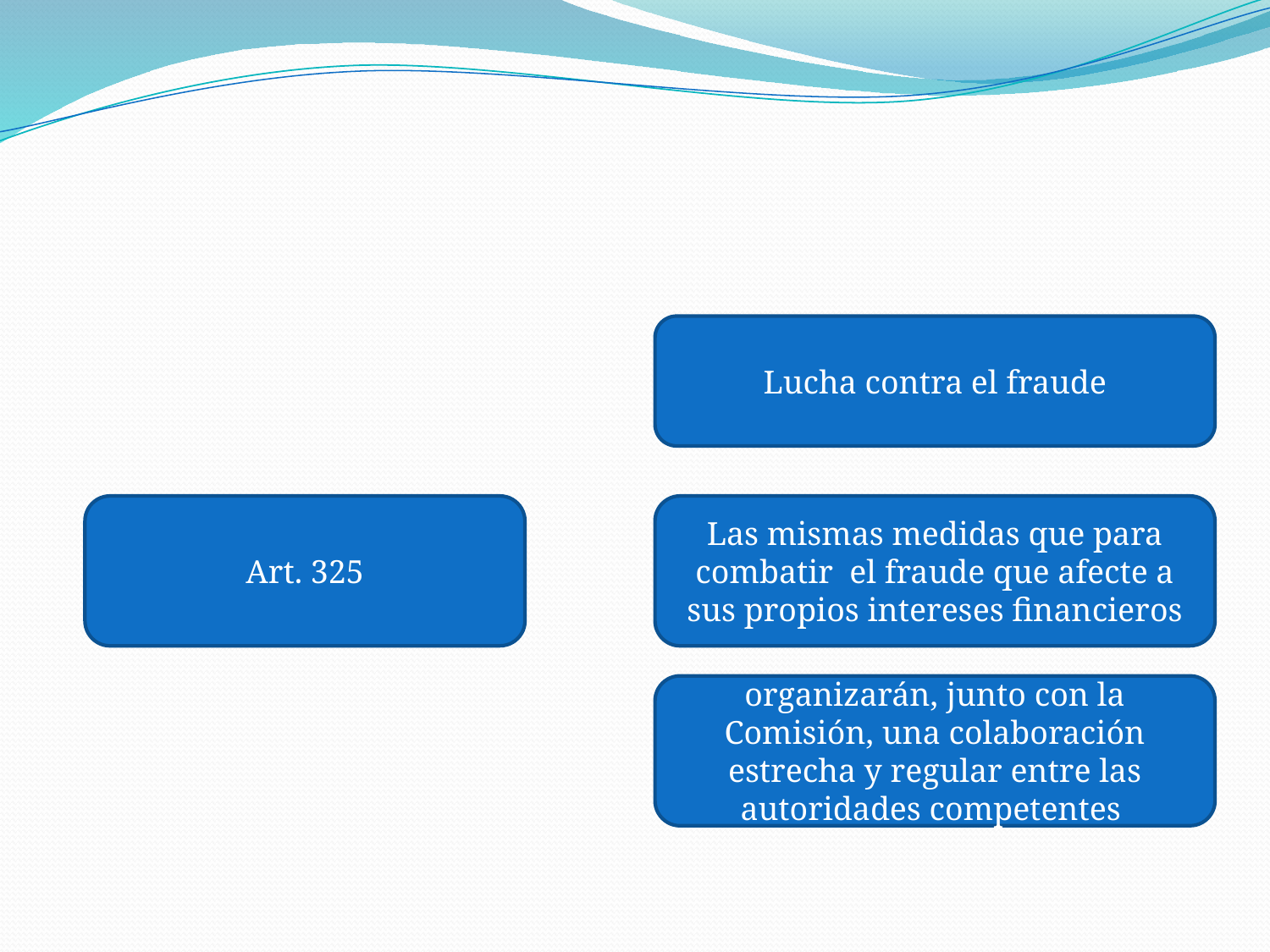

#
Lucha contra el fraude
Art. 325
Las mismas medidas que para combatir  el fraude que afecte a sus propios intereses financieros
organizarán, junto con la Comisión, una colaboración estrecha y regular entre las autoridades competentes